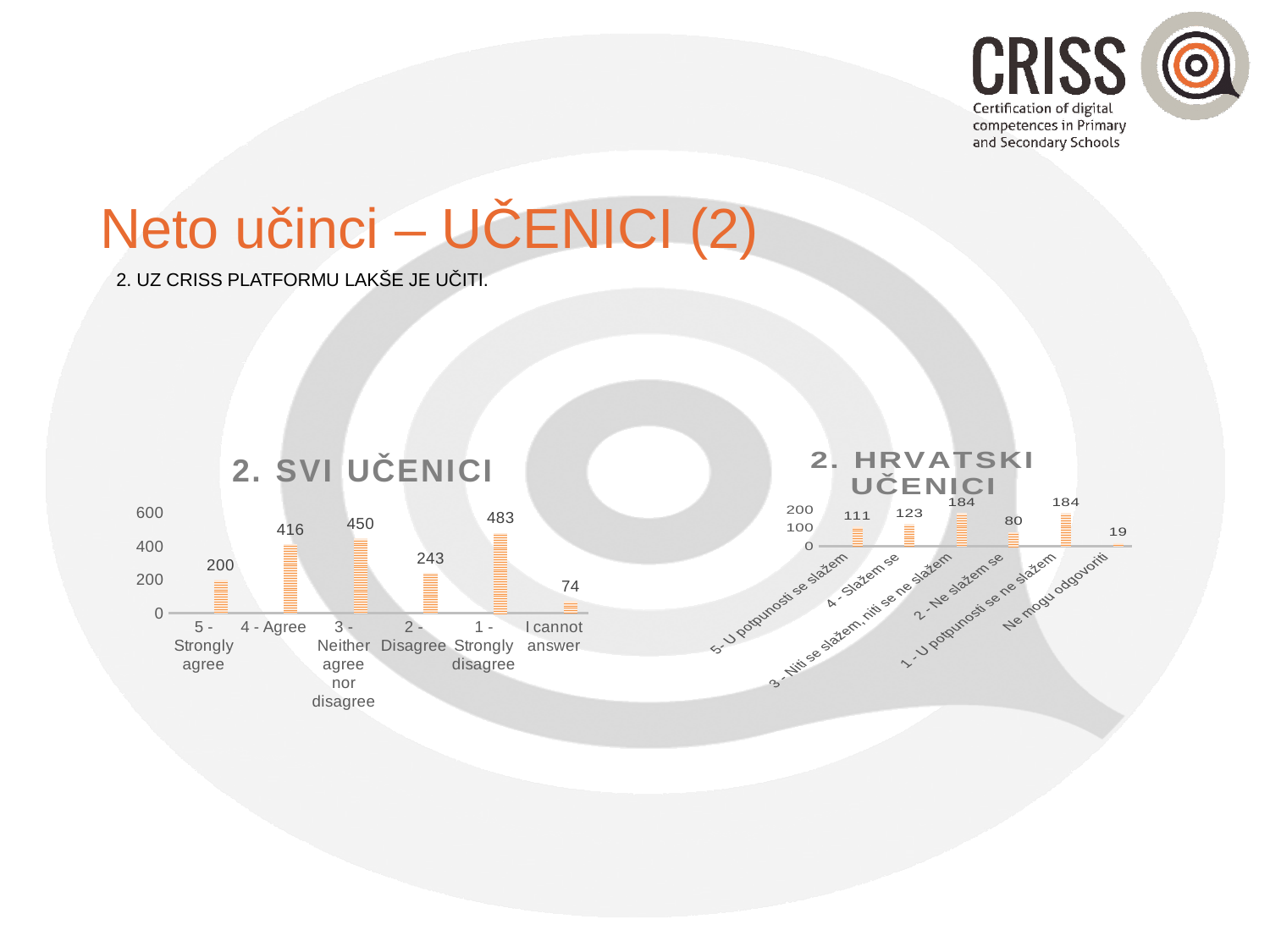

# Neto učinci – UČENICI (2)
2. UZ CRISS PLATFORMU LAKŠE JE UČITI.

### Chart: 2. SVI UČENICI

| Category |  |  |  |
|---|---|---|---|
| 5 - Strongly agree | None | None | 200.0 |
| 4 - Agree | None | None | 416.0 |
| 3 - Neither agree nor disagree | None | None | 450.0 |
| 2 - Disagree | None | None | 243.0 |
| 1 - Strongly disagree | None | None | 483.0 |
| I cannot answer | None | None | 74.0 |

### Chart: 2. HRVATSKI UČENICI

| Category |  |  |  |
|---|---|---|---|
| 5- U potpunosti se slažem | None | None | 111.0 |
| 4 - Slažem se | None | None | 123.0 |
| 3 - Niti se slažem, niti se ne slažem | None | None | 184.0 |
| 2 - Ne slažem se | None | None | 80.0 |
| 1 - U potpunosti se ne slažem | None | None | 184.0 |
| Ne mogu odgovoriti | None | None | 19.0 |